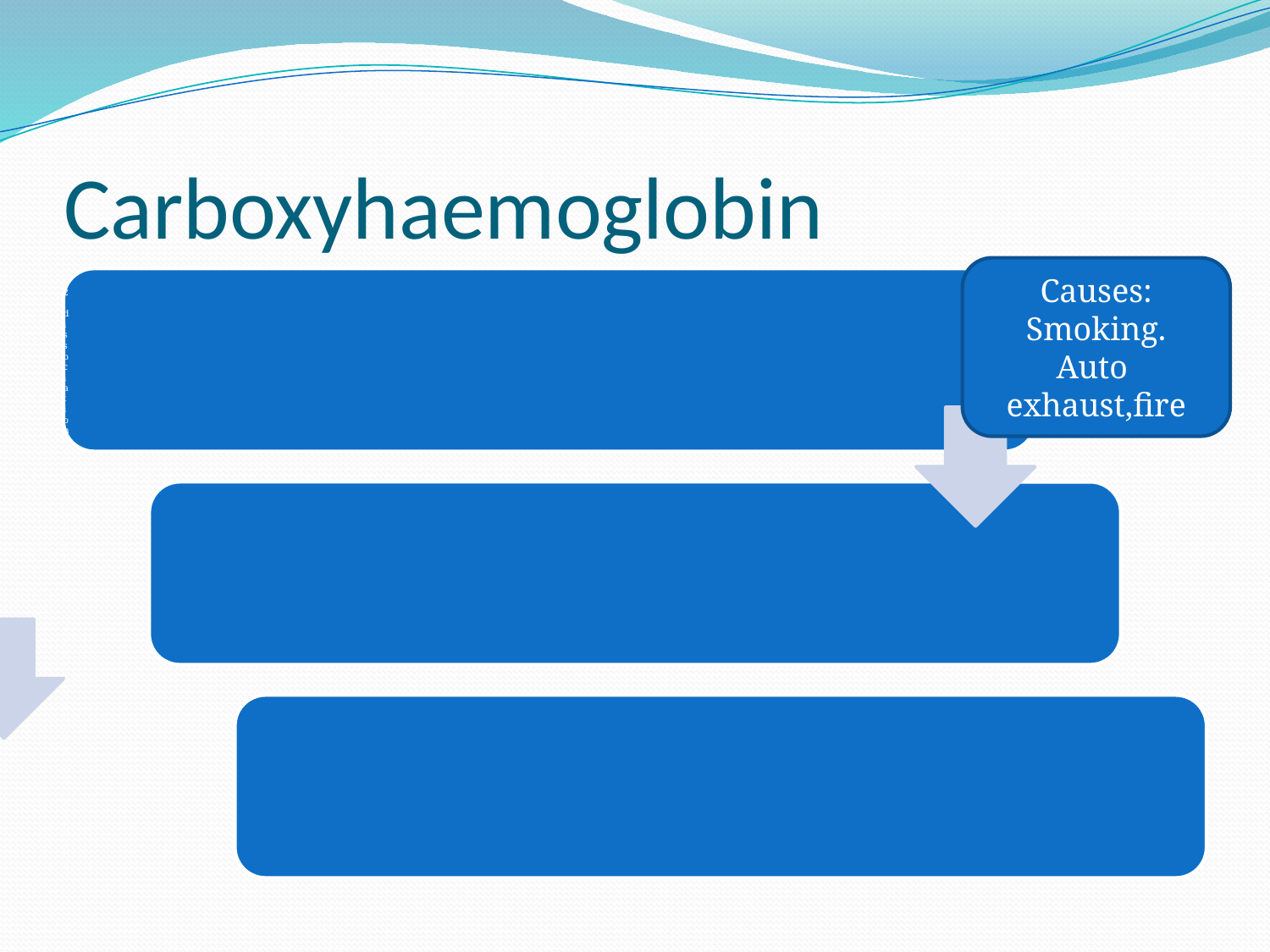

# Carboxyhaemoglobin
Causes:
Smoking.
Auto  exhaust,fire
O2 dissociation curve shifts to  left leading to hypoxia